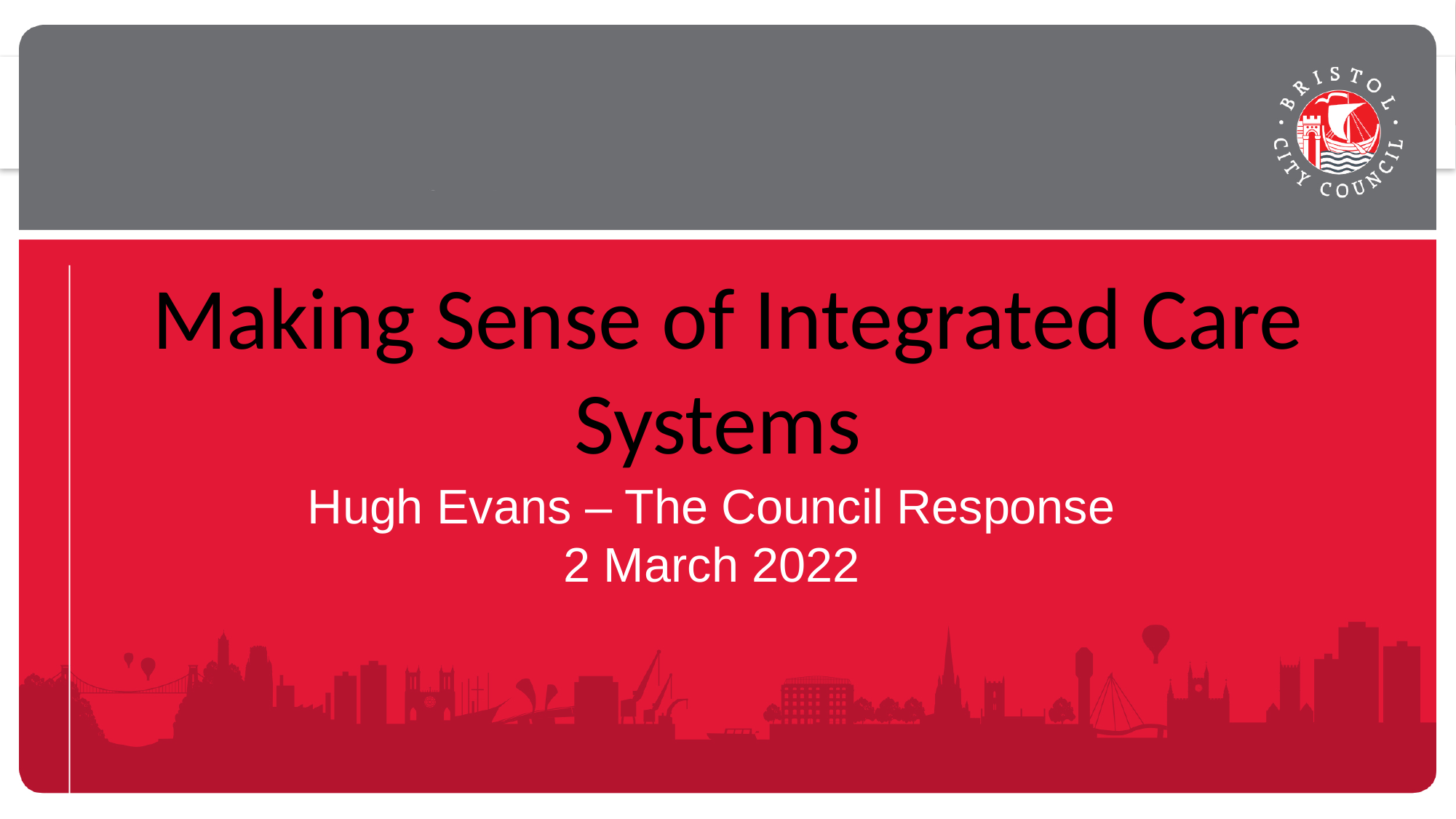

# Making Sense of Integrated Care Systems

Hugh Evans – The Council Response
2 March 2022